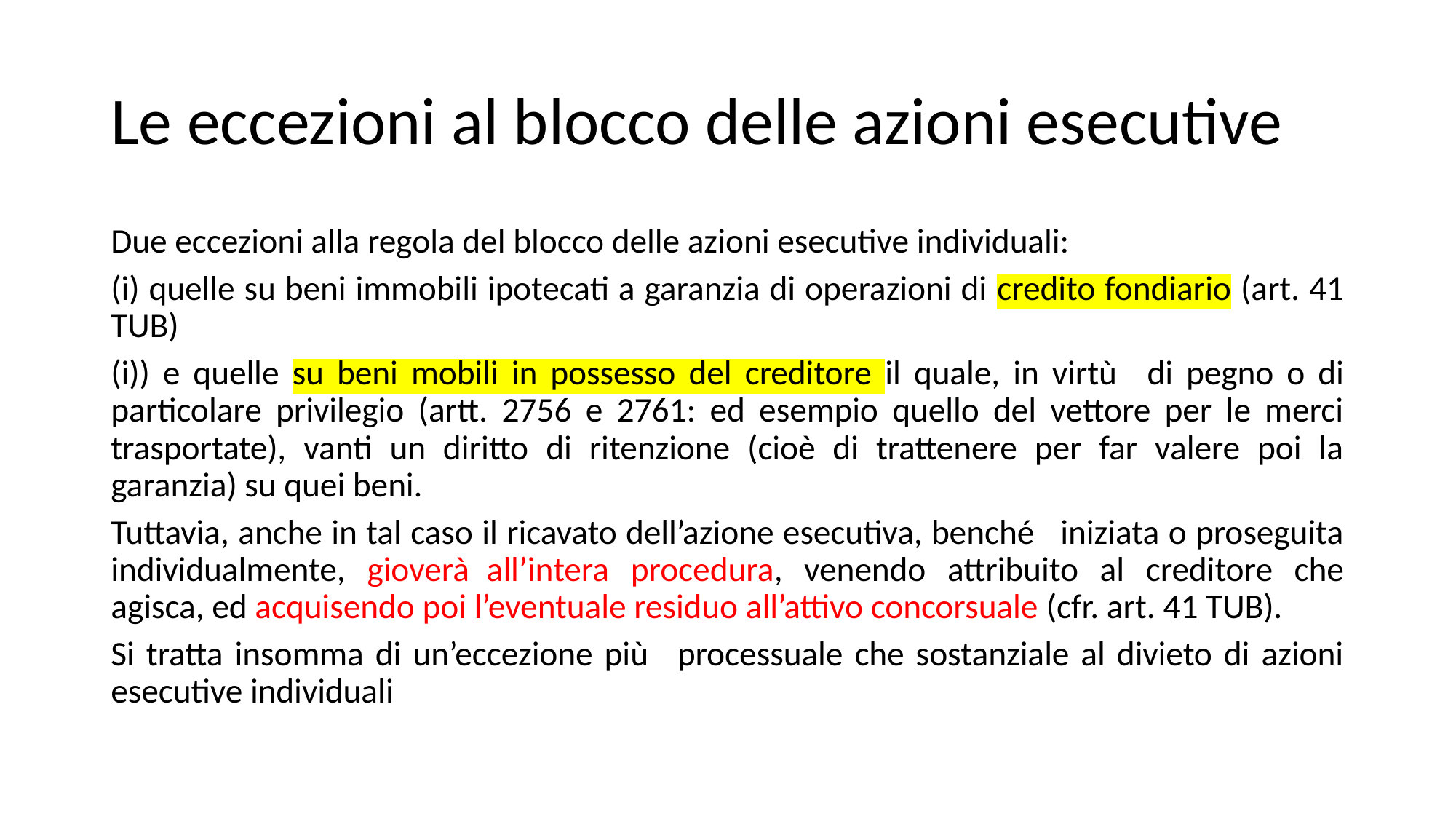

# Le eccezioni al blocco delle azioni esecutive
Due eccezioni alla regola del blocco delle azioni esecutive individuali:
(i) quelle su beni immobili ipotecati a garanzia di operazioni di credito fondiario (art. 41 TUB)
(i)) e quelle su beni mobili in possesso del creditore il quale, in virtù  di pegno o di particolare privilegio (artt. 2756 e 2761: ed esempio quello del vettore per le merci trasportate), vanti un diritto di ritenzione (cioè di trattenere per far valere poi la garanzia) su quei beni.
Tuttavia, anche in tal caso il ricavato dell’azione esecutiva, benché  iniziata o proseguita individualmente, gioverà all’intera procedura, venendo attribuito al creditore che agisca, ed acquisendo poi l’eventuale residuo all’attivo concorsuale (cfr. art. 41 TUB).
Si tratta insomma di un’eccezione più  processuale che sostanziale al divieto di azioni esecutive individuali